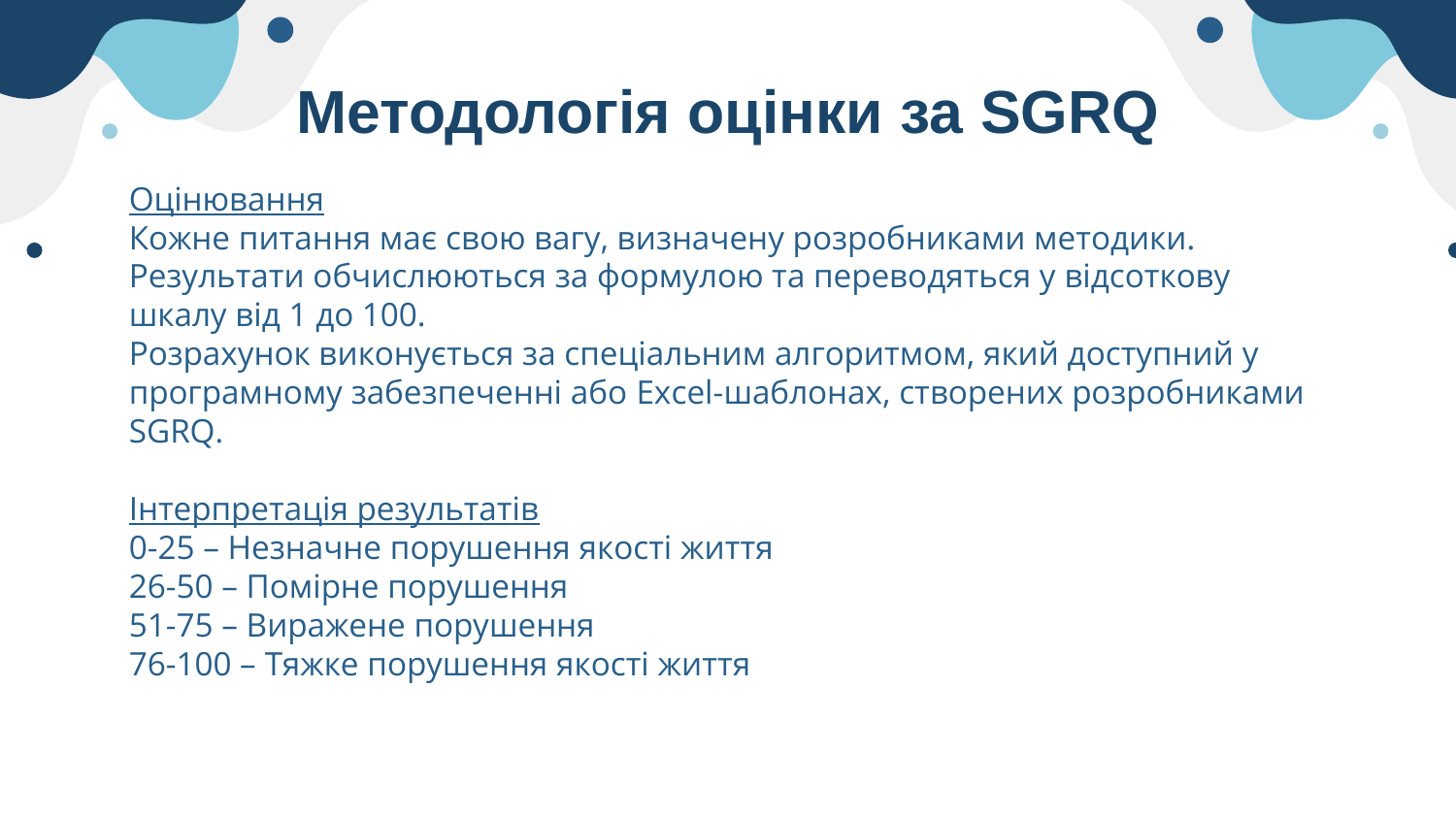

# Методологія оцінки за SGRQ
Оцінювання
Кожне питання має свою вагу, визначену розробниками методики. Результати обчислюються за формулою та переводяться у відсоткову шкалу від 1 до 100.
Розрахунок виконується за спеціальним алгоритмом, який доступний у програмному забезпеченні або Excel-шаблонах, створених розробниками SGRQ.

Інтерпретація результатів
0-25 – Незначне порушення якості життя
26-50 – Помірне порушення
51-75 – Виражене порушення
76-100 – Тяжке порушення якості життя